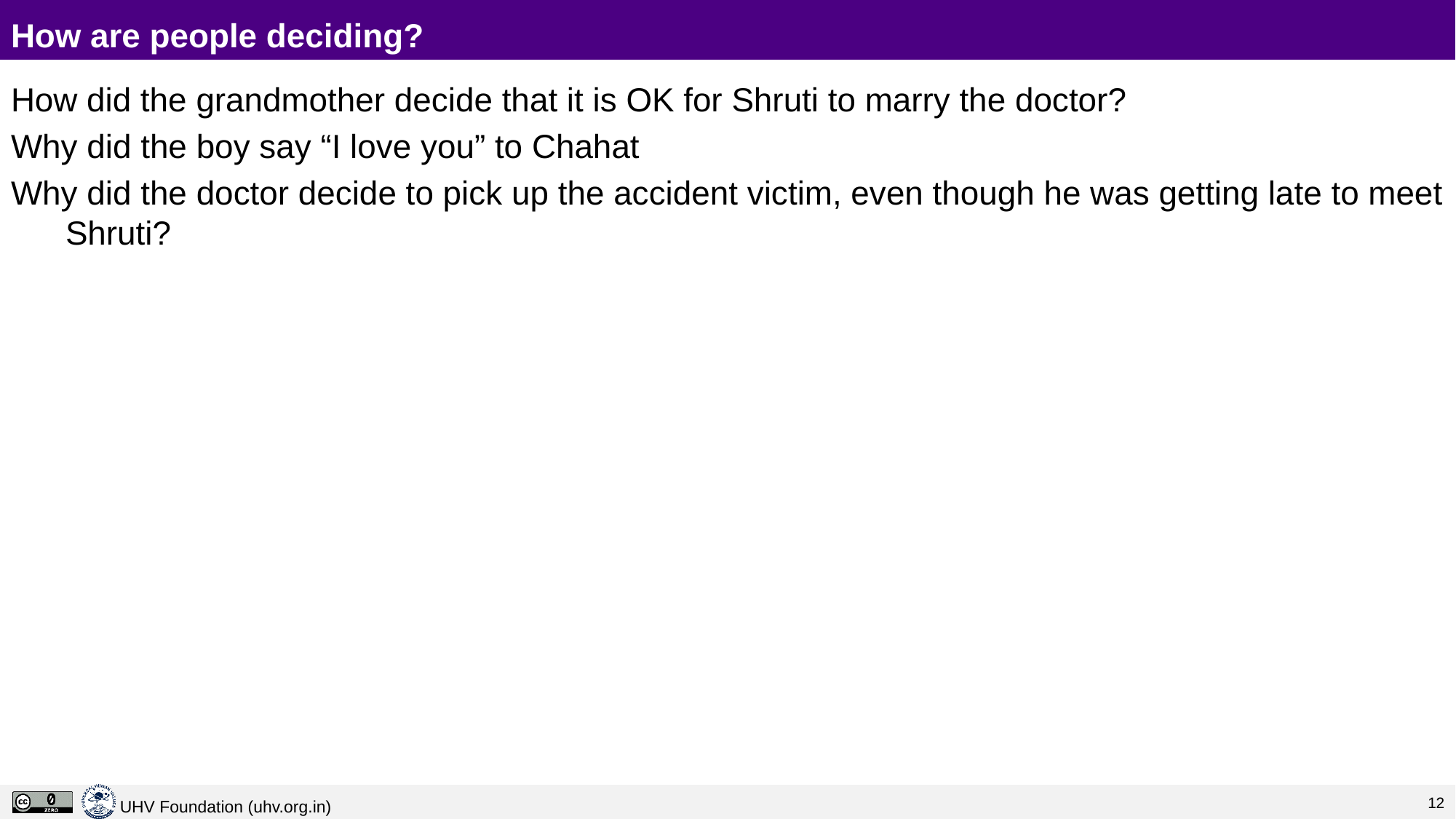

# How are people deciding?
How did the grandmother decide that it is OK for Shruti to marry the doctor?
Why did the boy say “I love you” to Chahat
Why did the doctor decide to pick up the accident victim, even though he was getting late to meet Shruti?